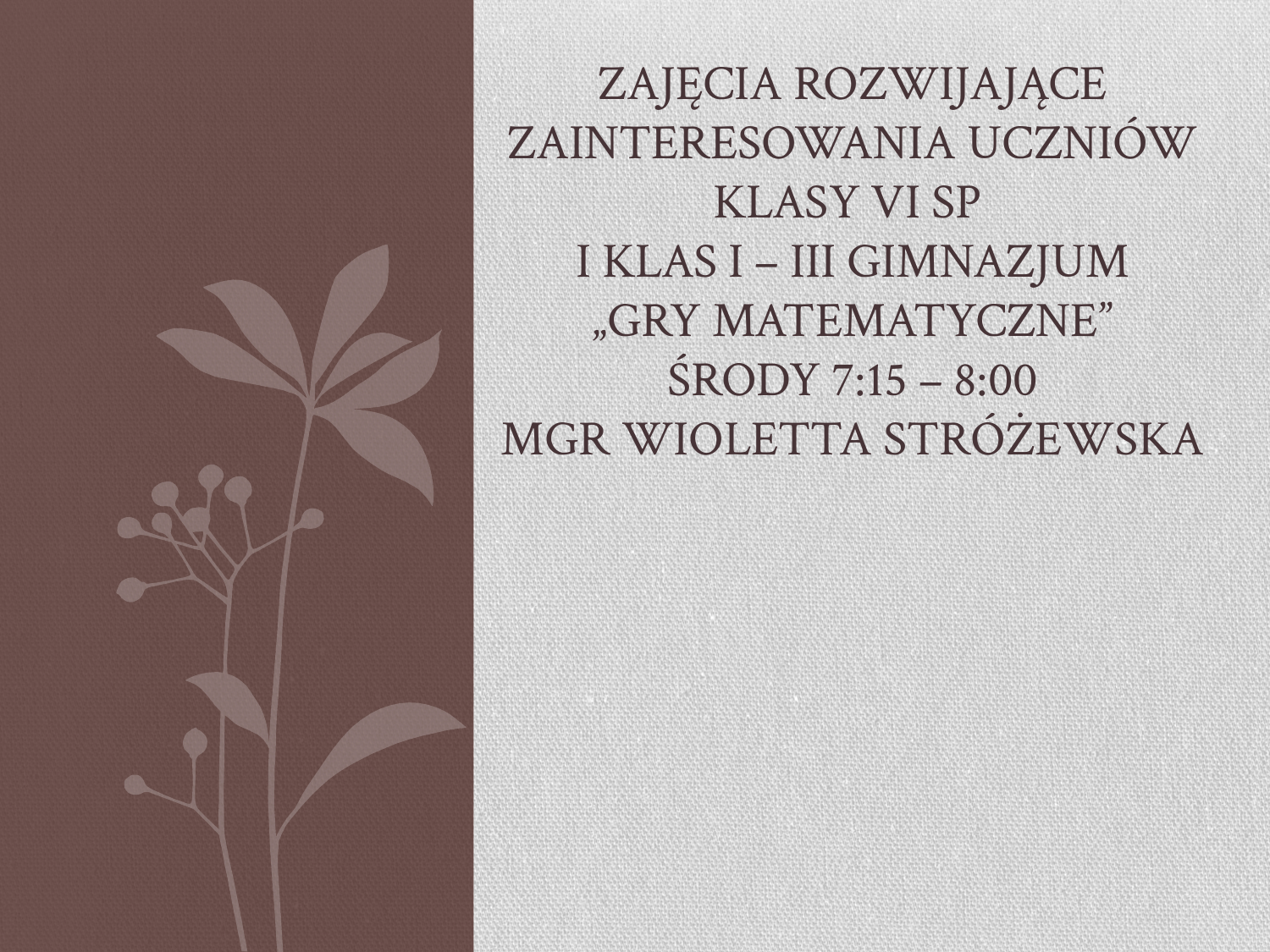

# Zajęcia rozwijające zainteresowania uczniów klasy VI SP i klas i – iii gimnazjum „gry matematyczne” środy 7:15 – 8:00 mgr wioletta stróżewska